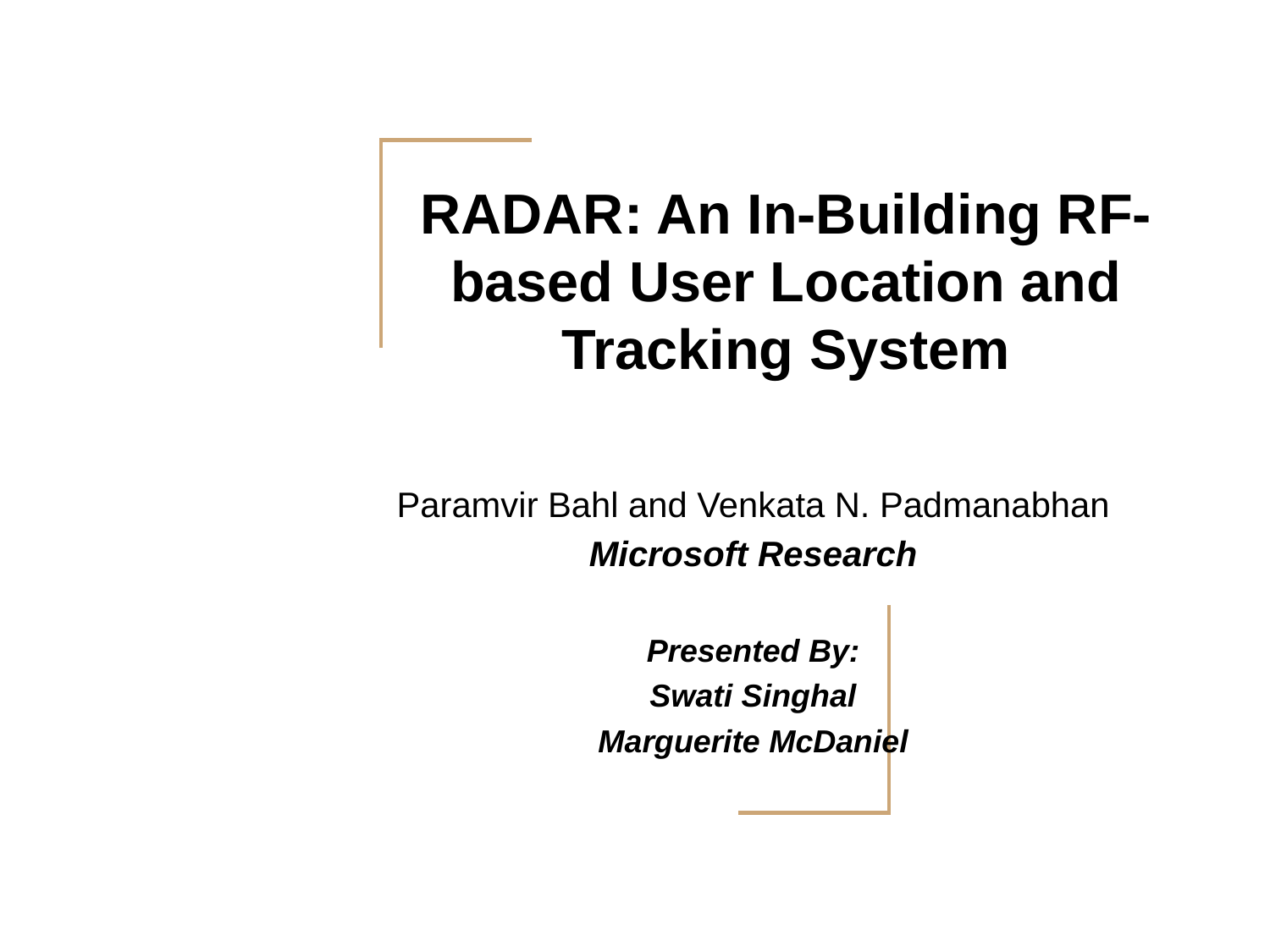

# RADAR: An In-Building RF-based User Location and Tracking System
Paramvir Bahl and Venkata N. Padmanabhan
Microsoft Research

Presented By:
Swati Singhal
Marguerite McDaniel